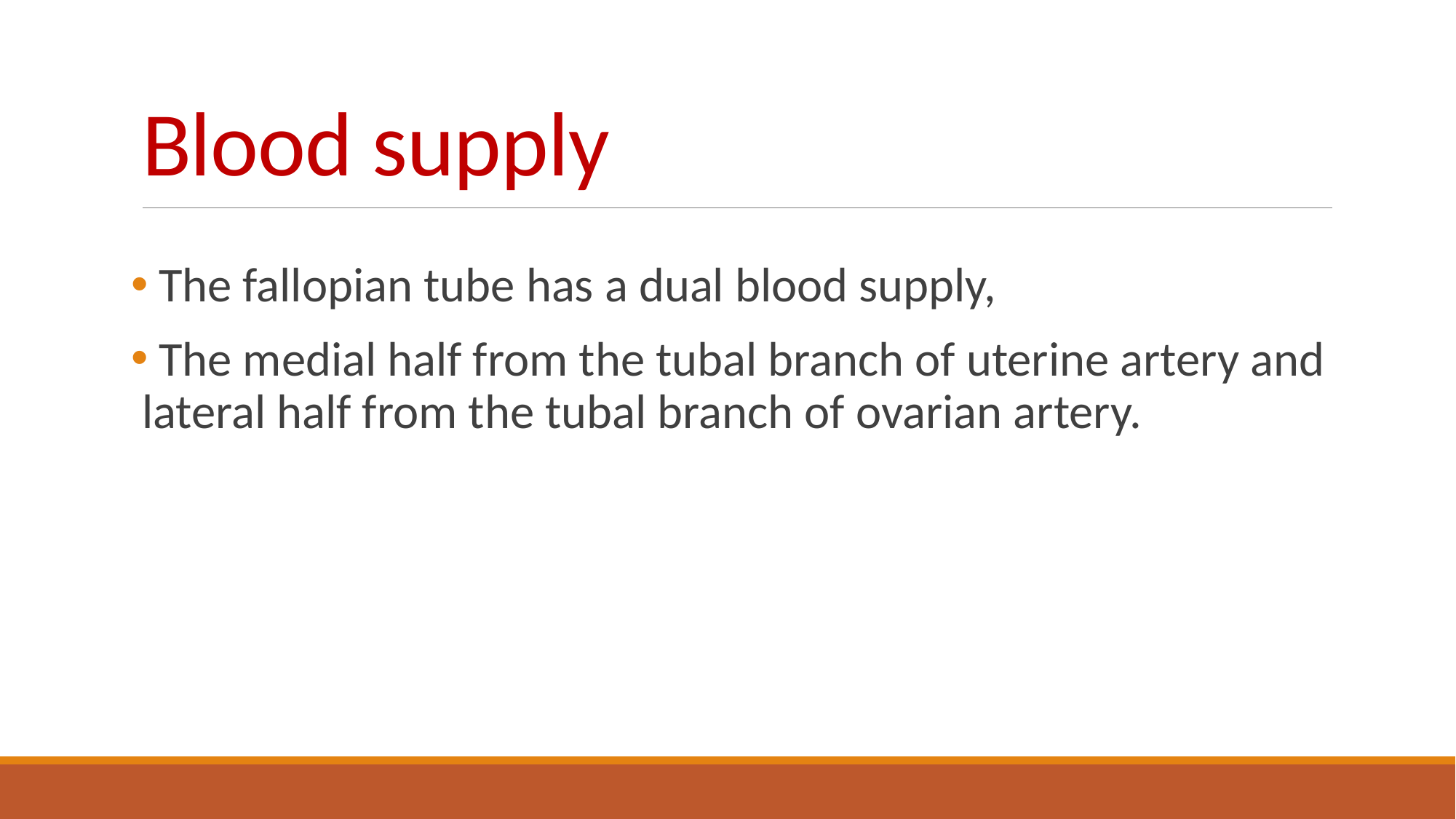

# Blood supply
 The fallopian tube has a dual blood supply,
 The medial half from the tubal branch of uterine artery and lateral half from the tubal branch of ovarian artery.